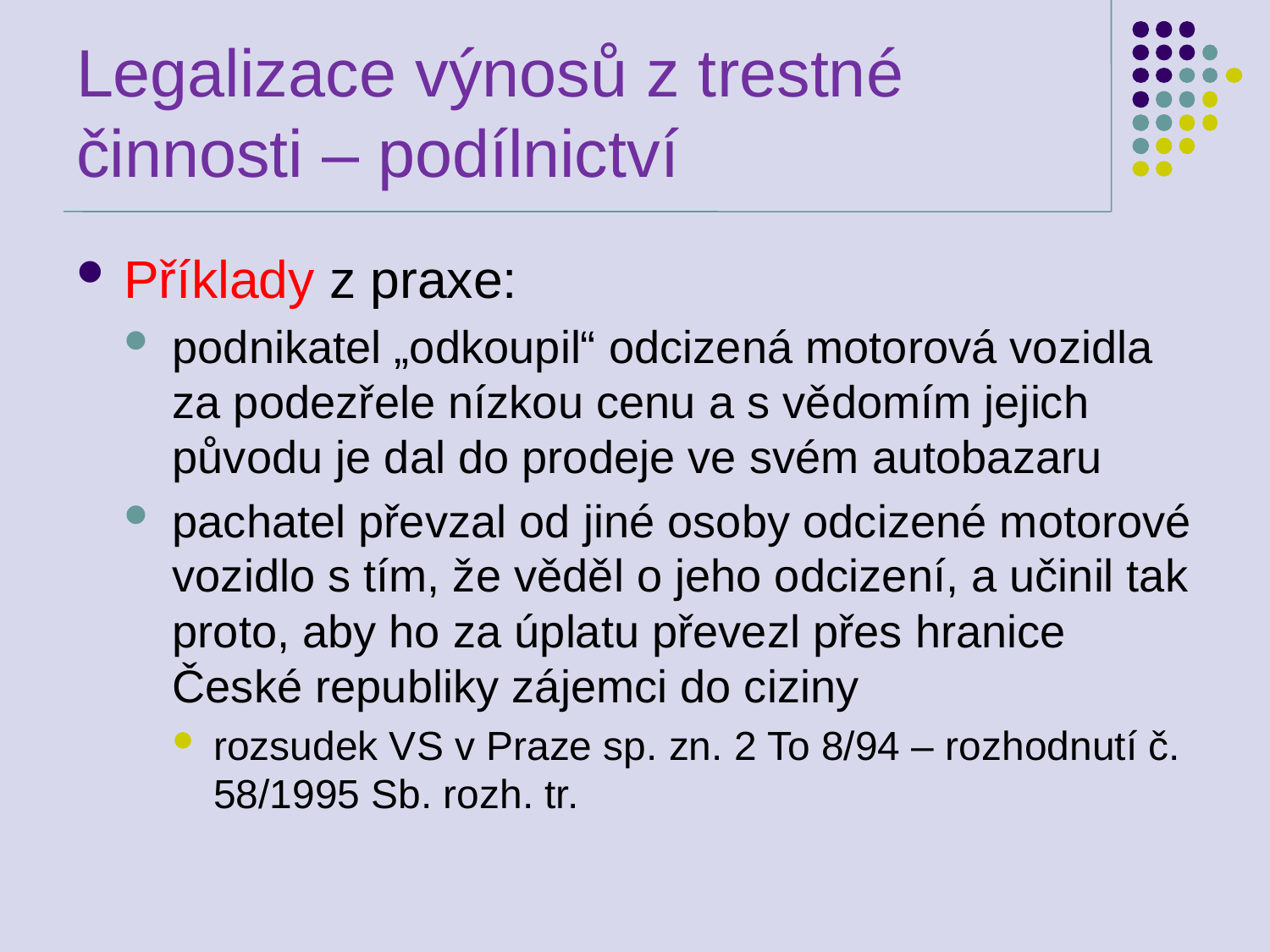

# Legalizace výnosů z trestné činnosti – podílnictví
Příklady z praxe:
podnikatel „odkoupil“ odcizená motorová vozidla za podezřele nízkou cenu a s vědomím jejich původu je dal do prodeje ve svém autobazaru
pachatel převzal od jiné osoby odcizené motorové vozidlo s tím, že věděl o jeho odcizení, a učinil tak proto, aby ho za úplatu převezl přes hranice České republiky zájemci do ciziny
rozsudek VS v Praze sp. zn. 2 To 8/94 – rozhodnutí č. 58/1995 Sb. rozh. tr.